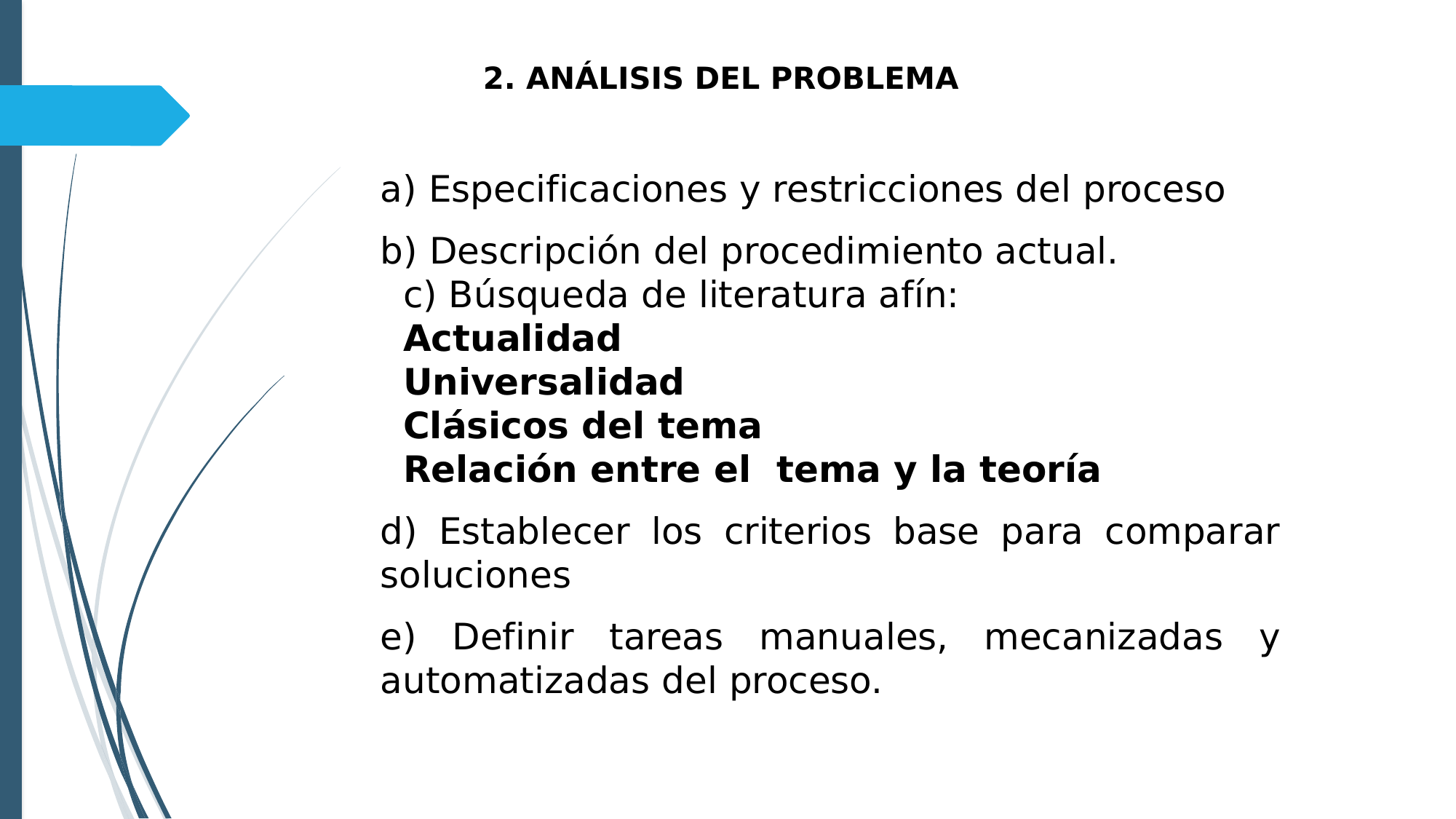

2. ANÁLISIS DEL PROBLEMA
a) Especificaciones y restricciones del proceso
b) Descripción del procedimiento actual.
c) Búsqueda de literatura afín:
Actualidad
Universalidad
Clásicos del tema
Relación entre el  tema y la teoría
d) Establecer los criterios base para comparar soluciones
e) Definir tareas manuales, mecanizadas y automatizadas del proceso.